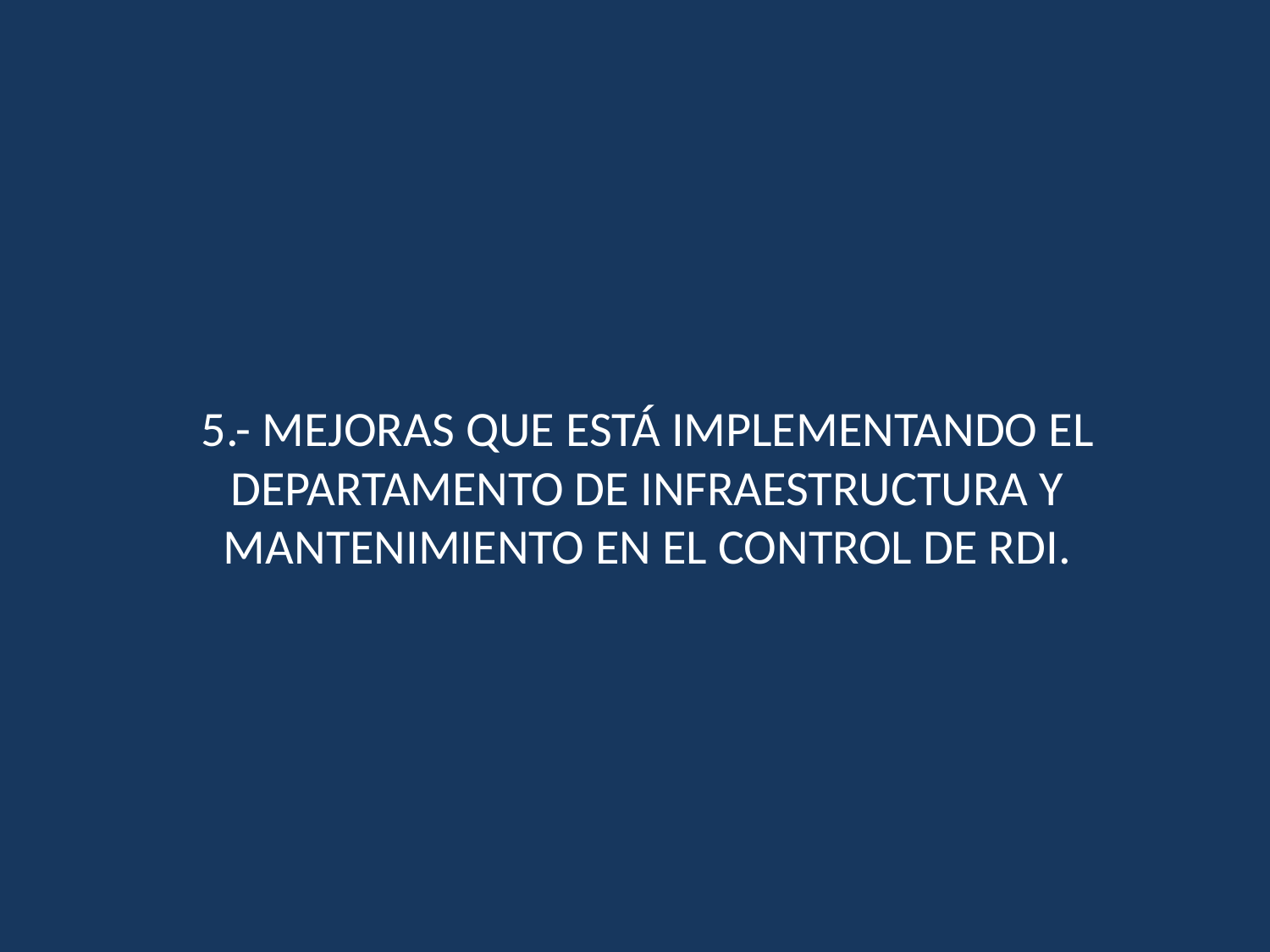

5.- MEJORAS QUE ESTÁ IMPLEMENTANDO EL DEPARTAMENTO DE INFRAESTRUCTURA Y MANTENIMIENTO EN EL CONTROL DE RDI.